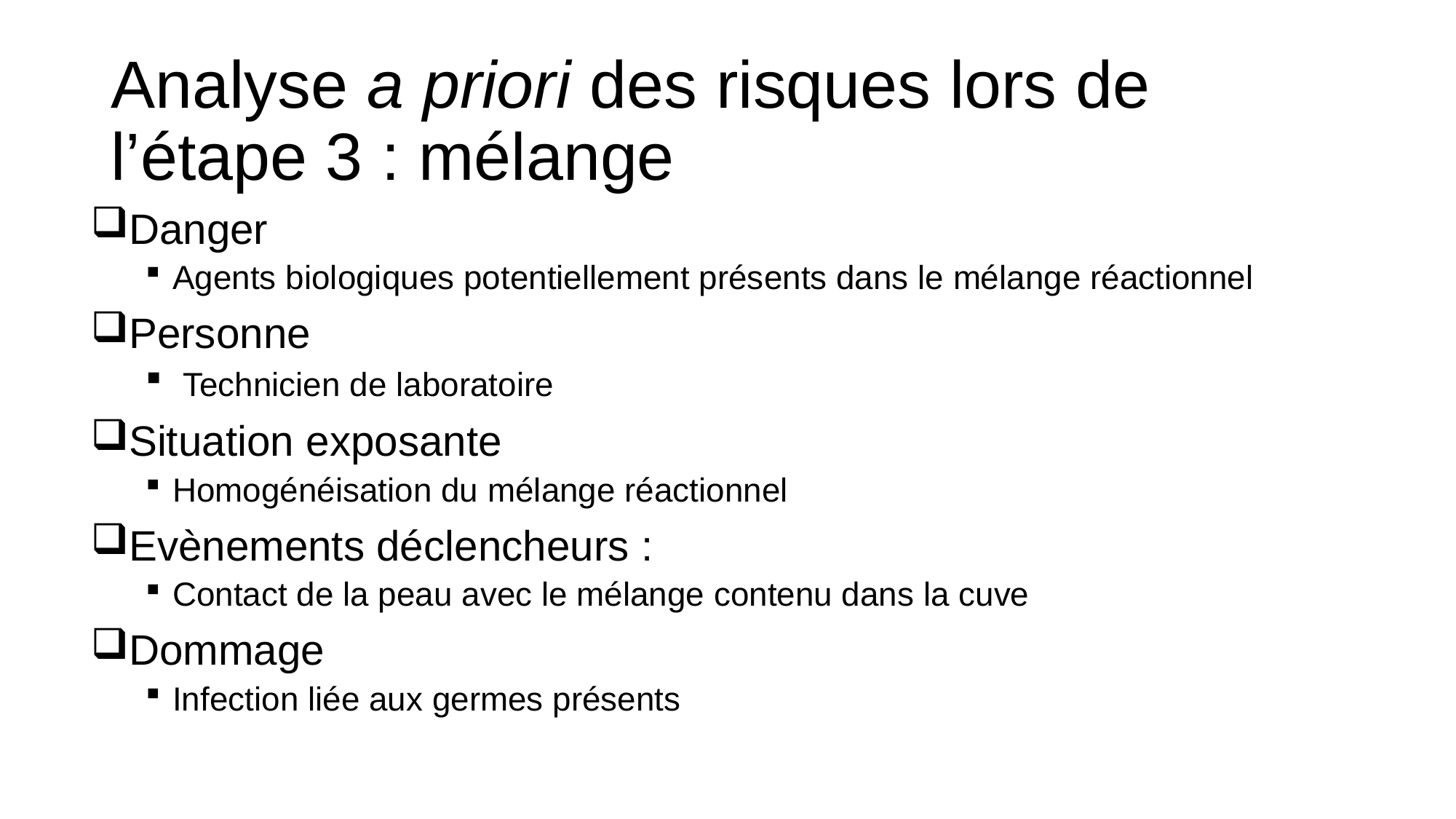

# Analyse a priori des risques lors de l’étape 3 : mélange
Danger
Agents biologiques potentiellement présents dans le mélange réactionnel
Personne
 Technicien de laboratoire
Situation exposante
Homogénéisation du mélange réactionnel
Evènements déclencheurs :
Contact de la peau avec le mélange contenu dans la cuve
Dommage
Infection liée aux germes présents